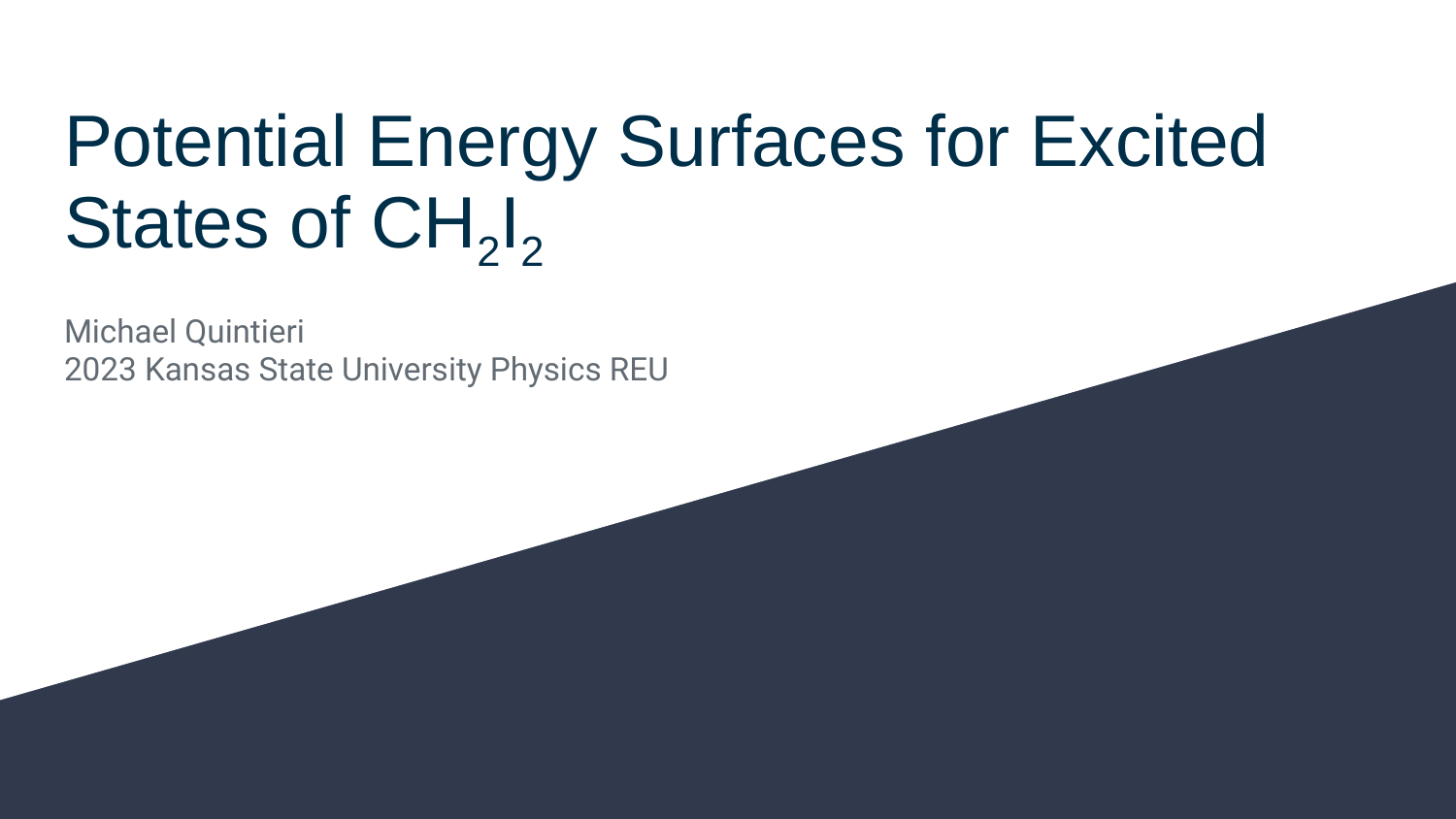

# Potential Energy Surfaces for Excited States of CH2I2
Michael Quintieri
2023 Kansas State University Physics REU